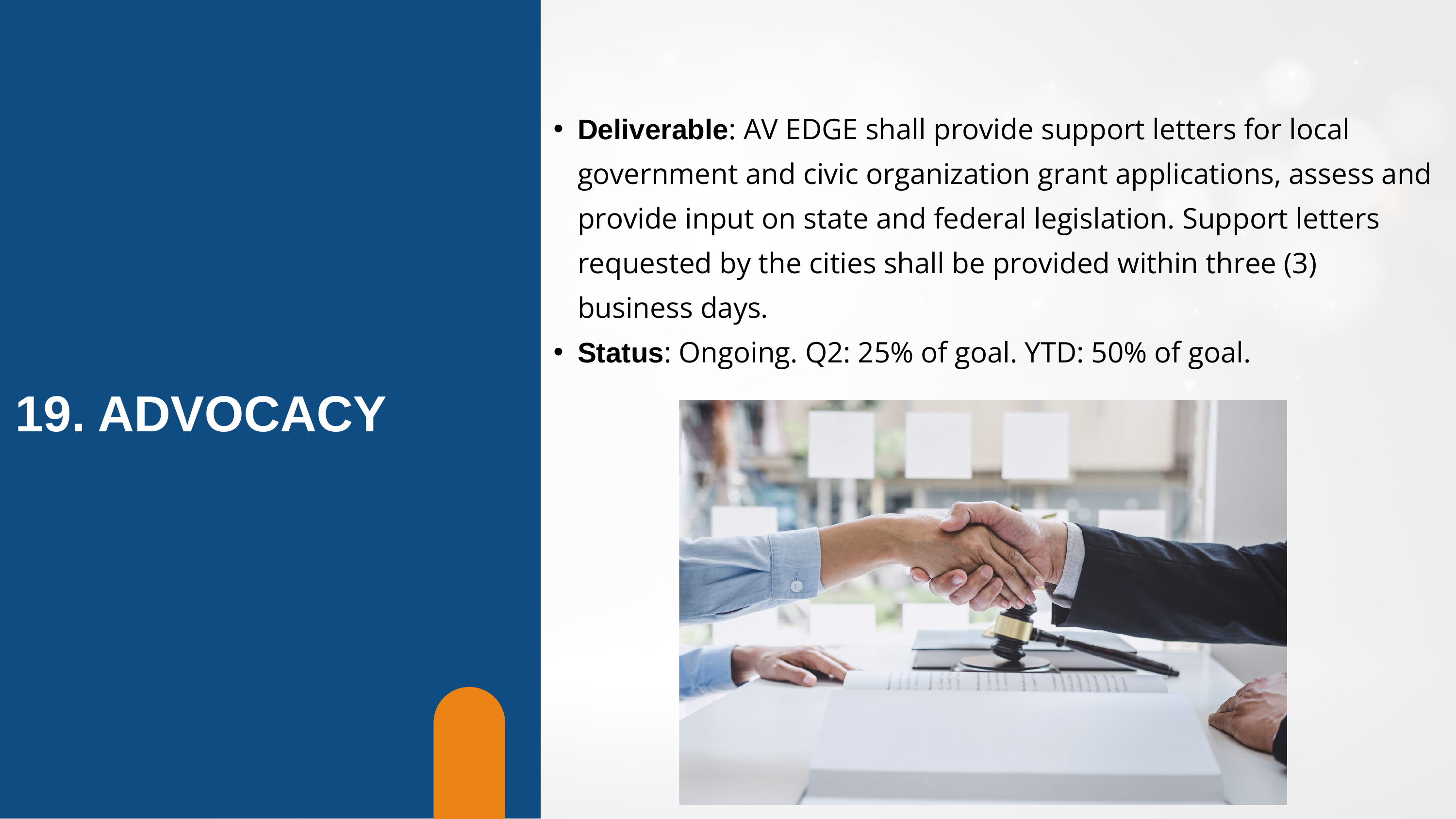

Deliverable: AV EDGE shall provide support letters for local government and civic organization grant applications, assess and provide input on state and federal legislation. Support letters requested by the cities shall be provided within three (3) business days.
Status: Ongoing. Q2: 25% of goal. YTD: 50% of goal.
19. ADVOCACY